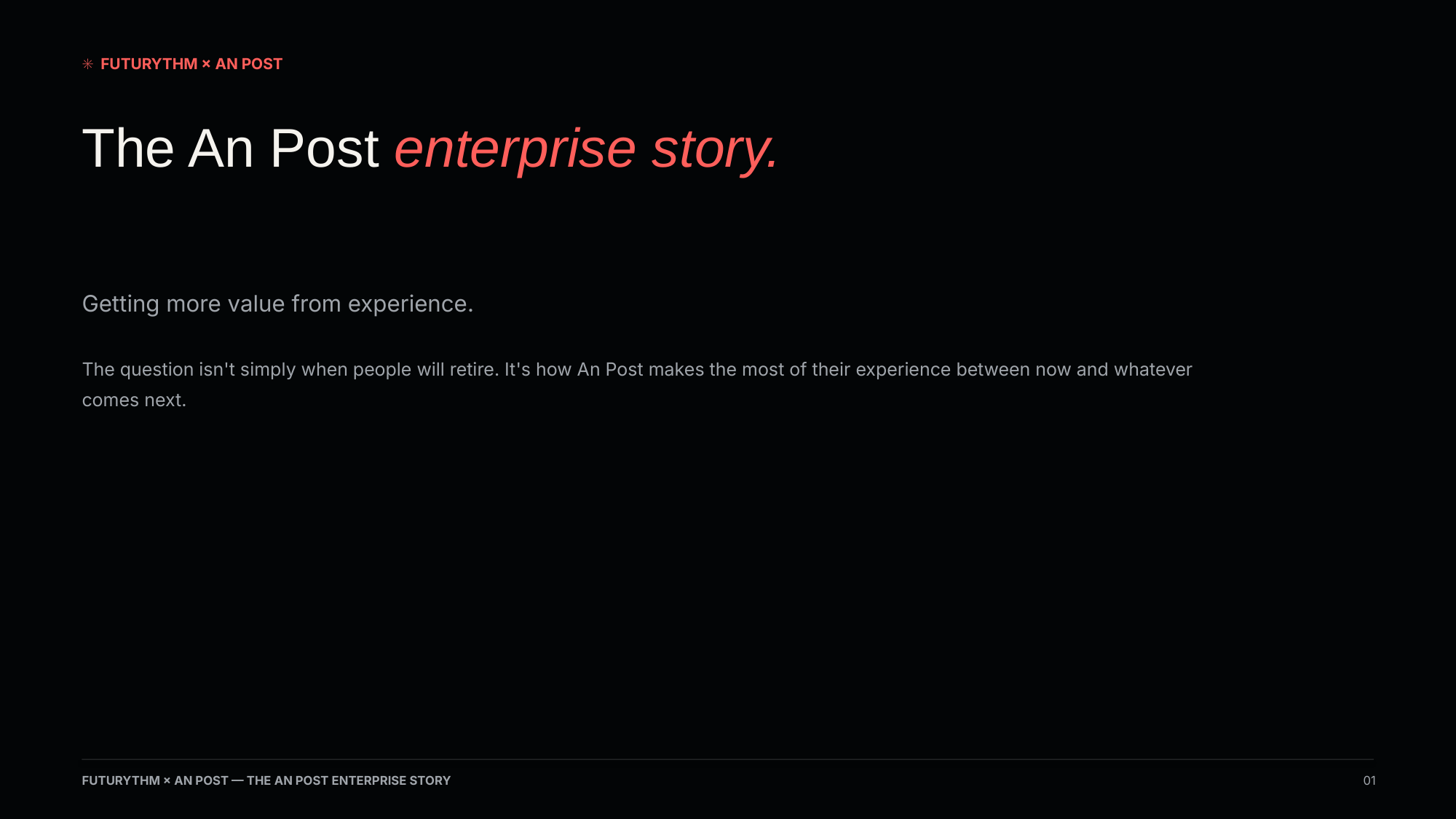

✳  FUTURYTHM × AN POST
The An Post enterprise story.
Getting more value from experience.
The question isn't simply when people will retire. It's how An Post makes the most of their experience between now and whatever comes next.

FUTURYTHM × AN POST — THE AN POST ENTERPRISE STORY
01